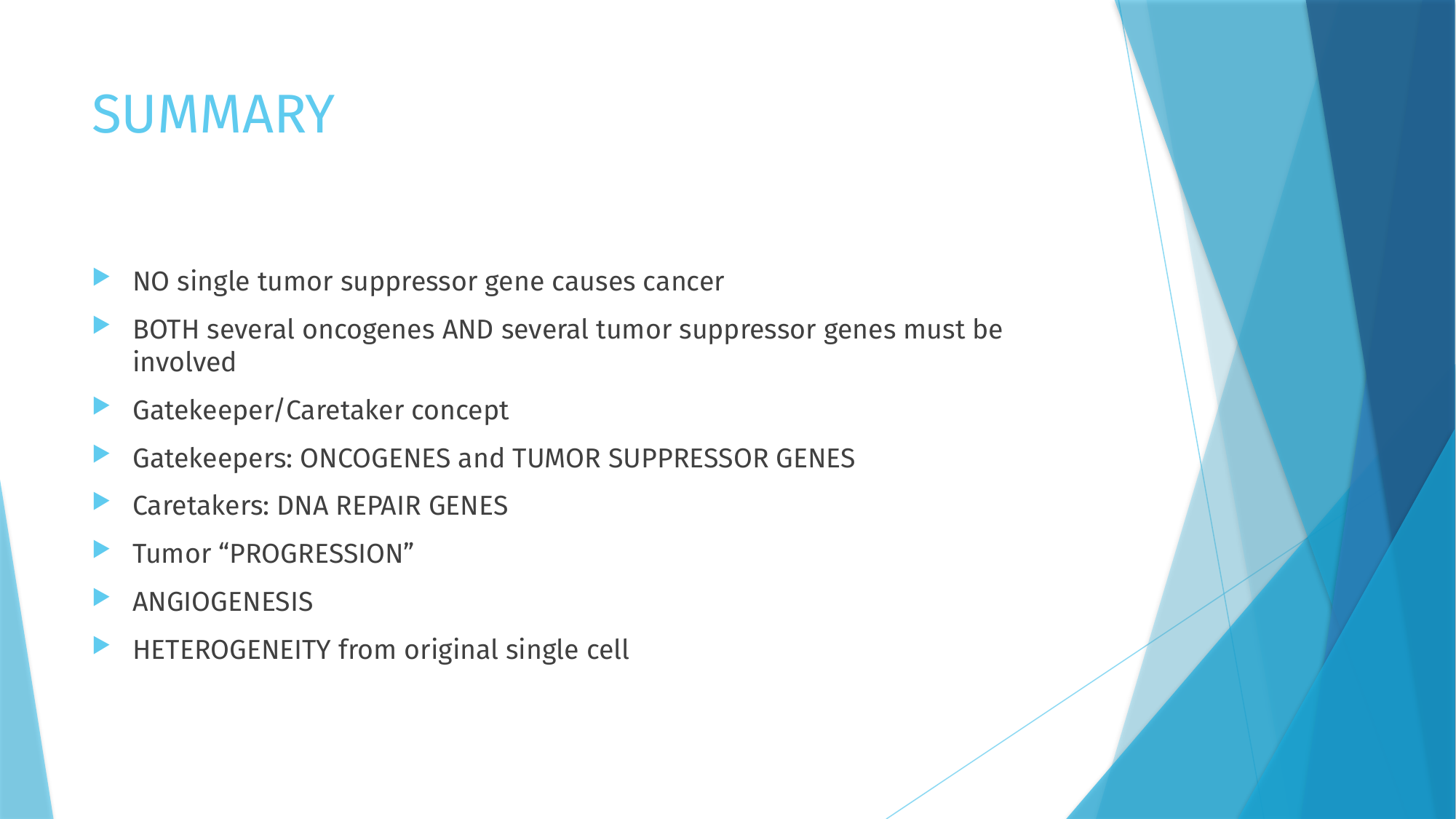

# SUMMARY
NO single tumor suppressor gene causes cancer
BOTH several oncogenes AND several tumor suppressor genes must be involved
Gatekeeper/Caretaker concept
Gatekeepers: ONCOGENES and TUMOR SUPPRESSOR GENES
Caretakers: DNA REPAIR GENES
Tumor “PROGRESSION”
ANGIOGENESIS
HETEROGENEITY from original single cell